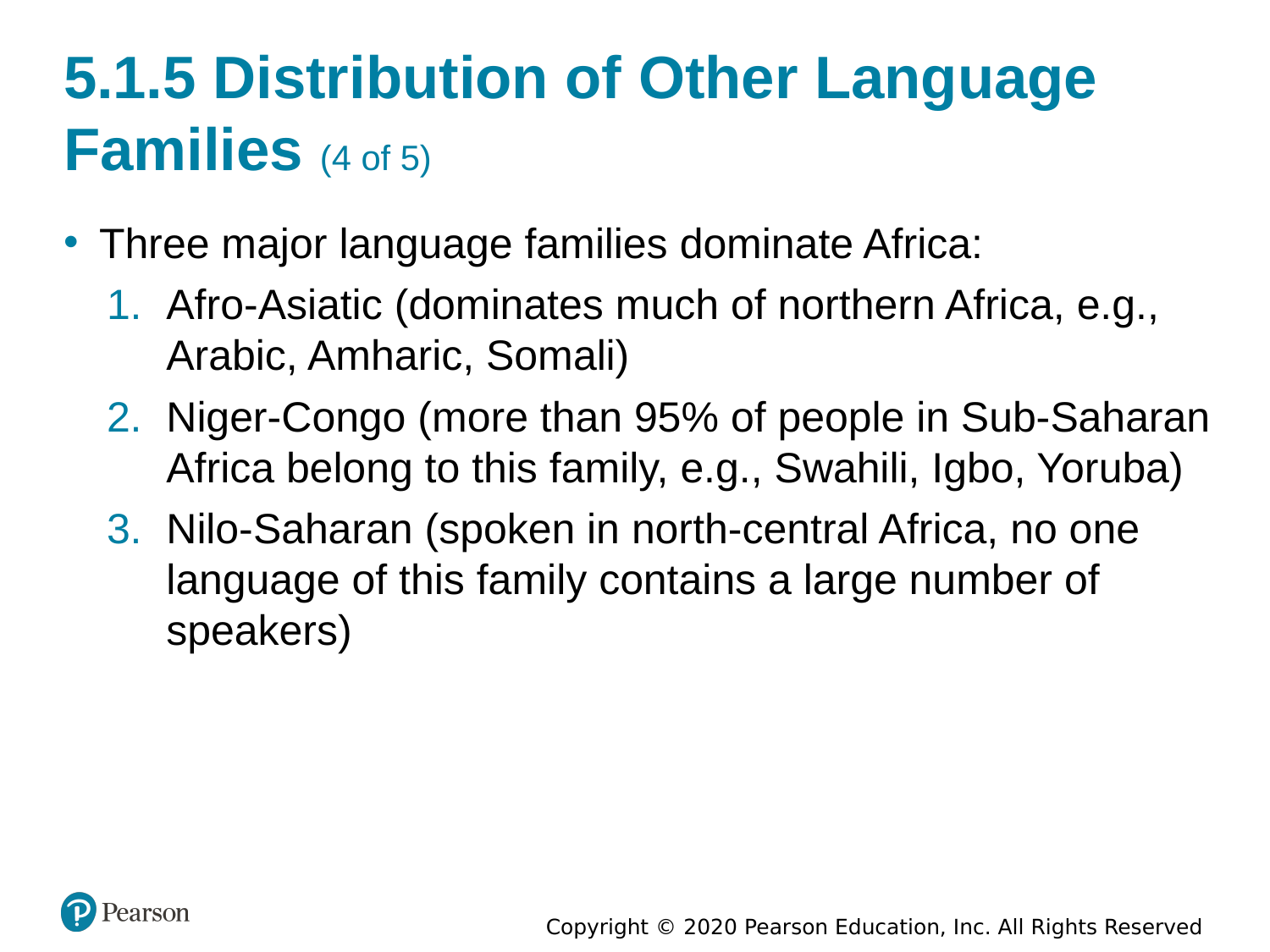

# 5.1.5 Distribution of Other Language Families (4 of 5)
Three major language families dominate Africa:
Afro-Asiatic (dominates much of northern Africa, e.g., Arabic, Amharic, Somali)
Niger-Congo (more than 95% of people in Sub-Saharan Africa belong to this family, e.g., Swahili, Igbo, Yoruba)
Nilo-Saharan (spoken in north-central Africa, no one language of this family contains a large number of speakers)